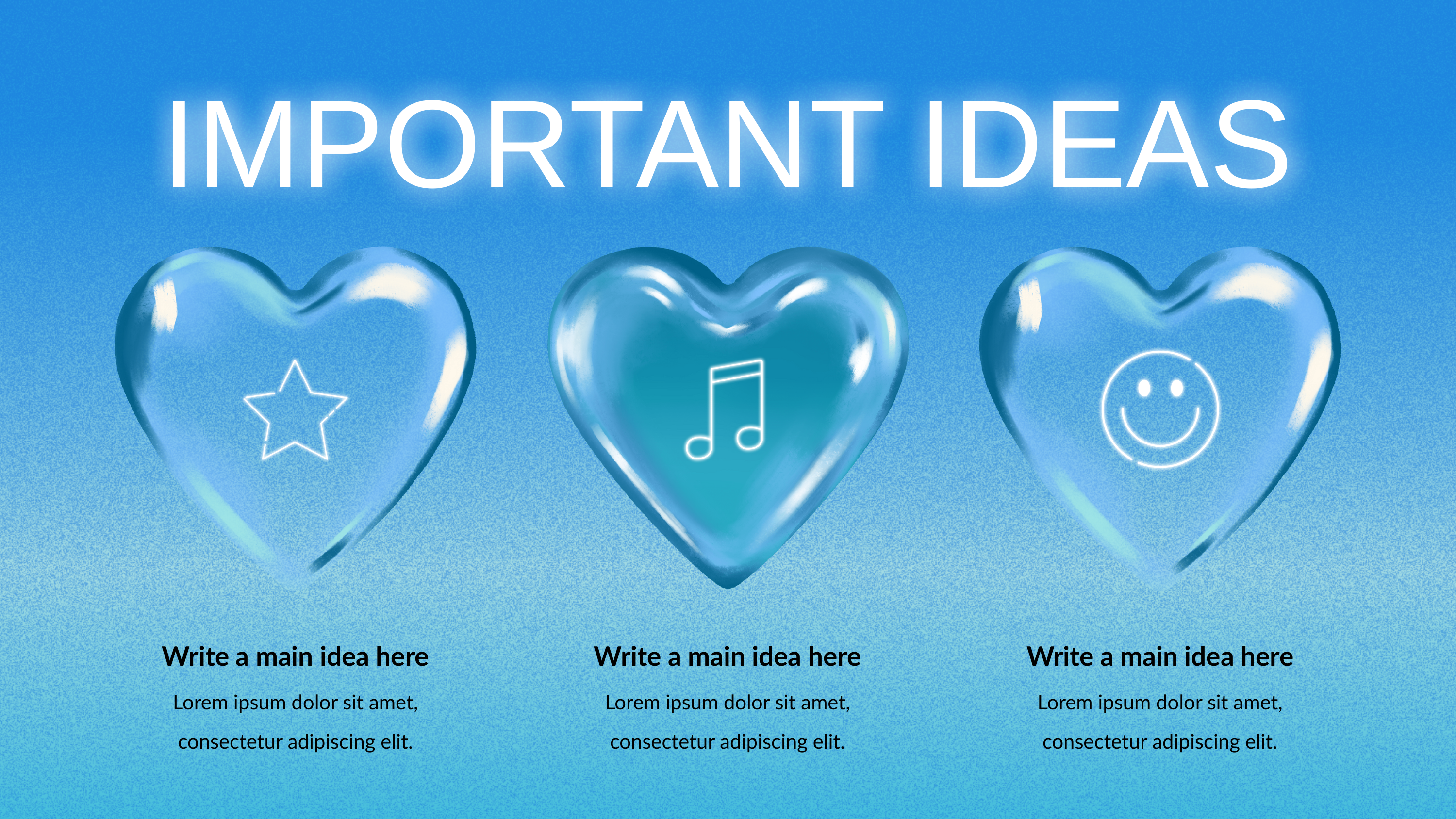

IMPORTANT IDEAS

Write a main idea here
Write a main idea here
Write a main idea here
Lorem ipsum dolor sit amet, consectetur adipiscing elit.
Lorem ipsum dolor sit amet, consectetur adipiscing elit.
Lorem ipsum dolor sit amet, consectetur adipiscing elit.